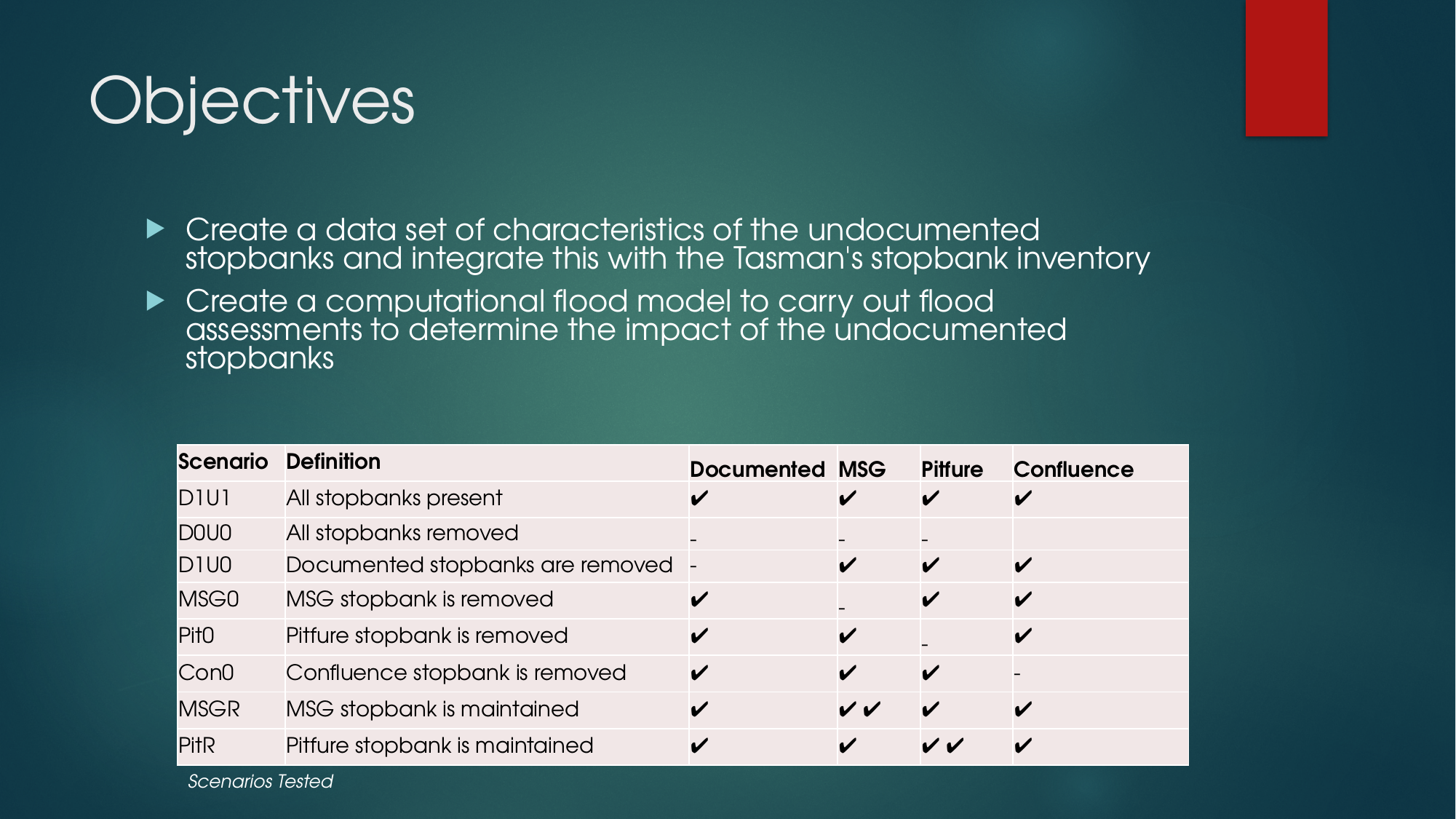

# Objectives
Create a data set of characteristics of the undocumented stopbanks and integrate this with the Tasman's stopbank inventory
Create a computational flood model to carry out flood assessments to determine the impact of the undocumented stopbanks
| Scenario | Definition | Documented | MSG | Pitfure | Confluence |
| --- | --- | --- | --- | --- | --- |
| D1U1 | All stopbanks present | ✔ | ✔ | ✔ | ✔ |
| D0U0 | All stopbanks removed | - | - | - |  |
| D1U0 | Documented stopbanks are removed | - | ✔ | ✔ | ✔ |
| MSG0 | MSG stopbank is removed | ✔ | - | ✔ | ✔ |
| Pit0 | Pitfure stopbank is removed | ✔ | ✔ | - | ✔ |
| Con0 | Confluence stopbank is removed | ✔ | ✔ | ✔ | - |
| MSGR | MSG stopbank is maintained | ✔ | ✔ ✔ | ✔ | ✔ |
| PitR | Pitfure stopbank is maintained | ✔ | ✔ | ✔ ✔ | ✔ |
Scenarios Tested